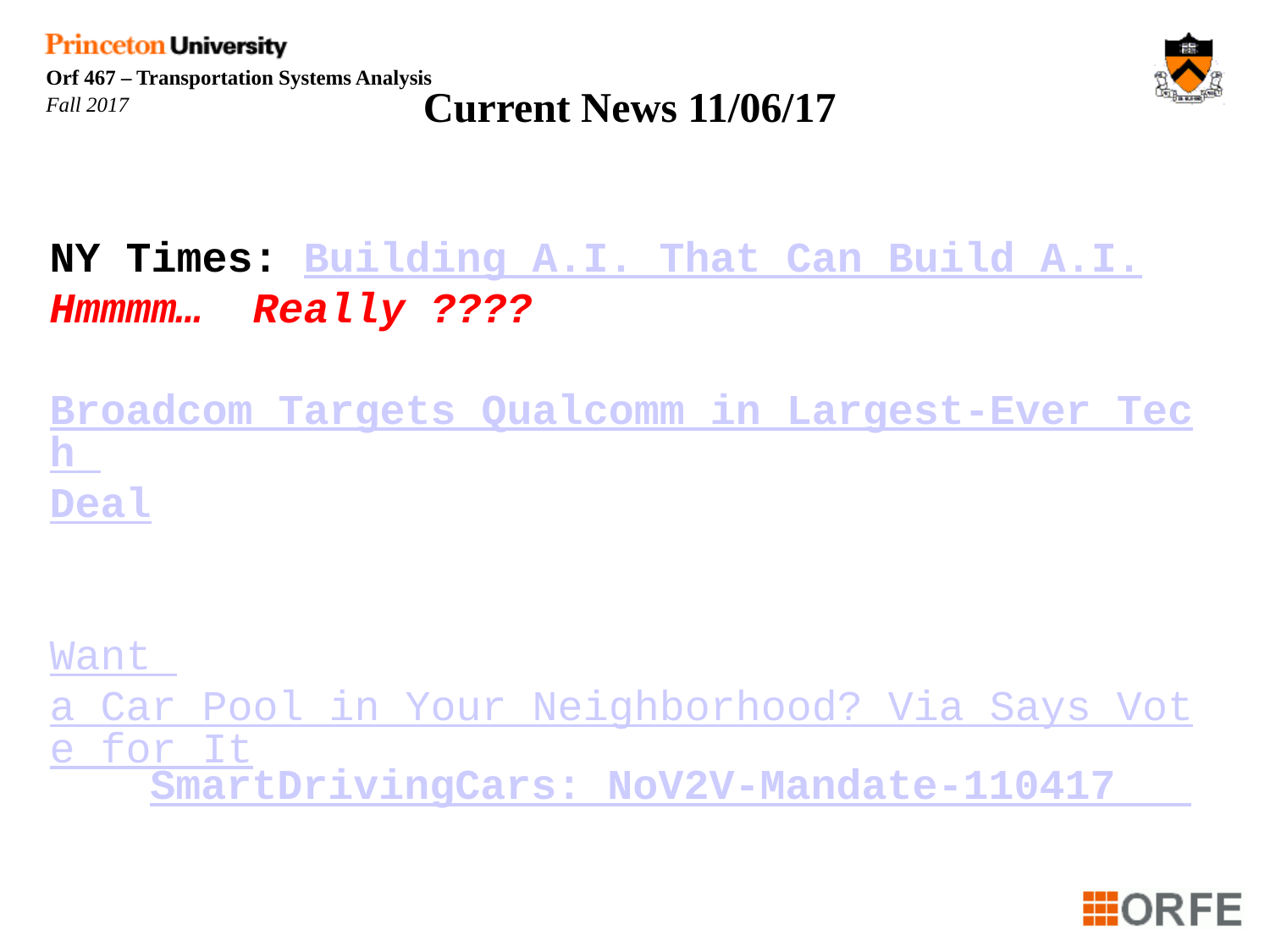

# Current News 11/06/17
NY Times: Building A.I. That Can Build A.I.
Hmmmm…  Really ????

Broadcom Targets Qualcomm in Largest-Ever Tech Deal

Want a Car Pool in Your Neighborhood? Via Says Vote for It

SmartDrivingCars: NoV2V-Mandate-110417